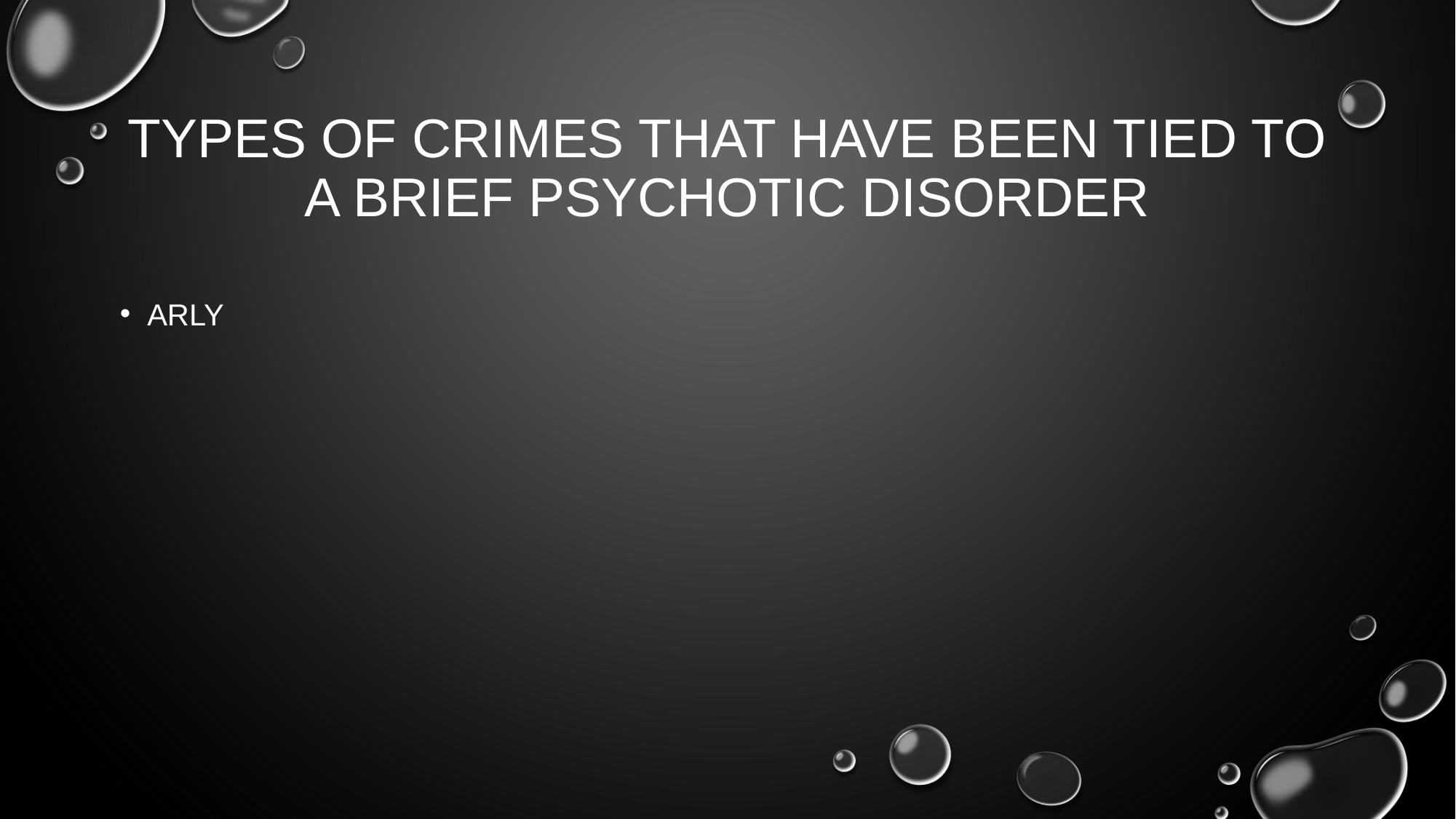

# Types of Crimes that have been tied to a brief psychotic disorder
ARLY